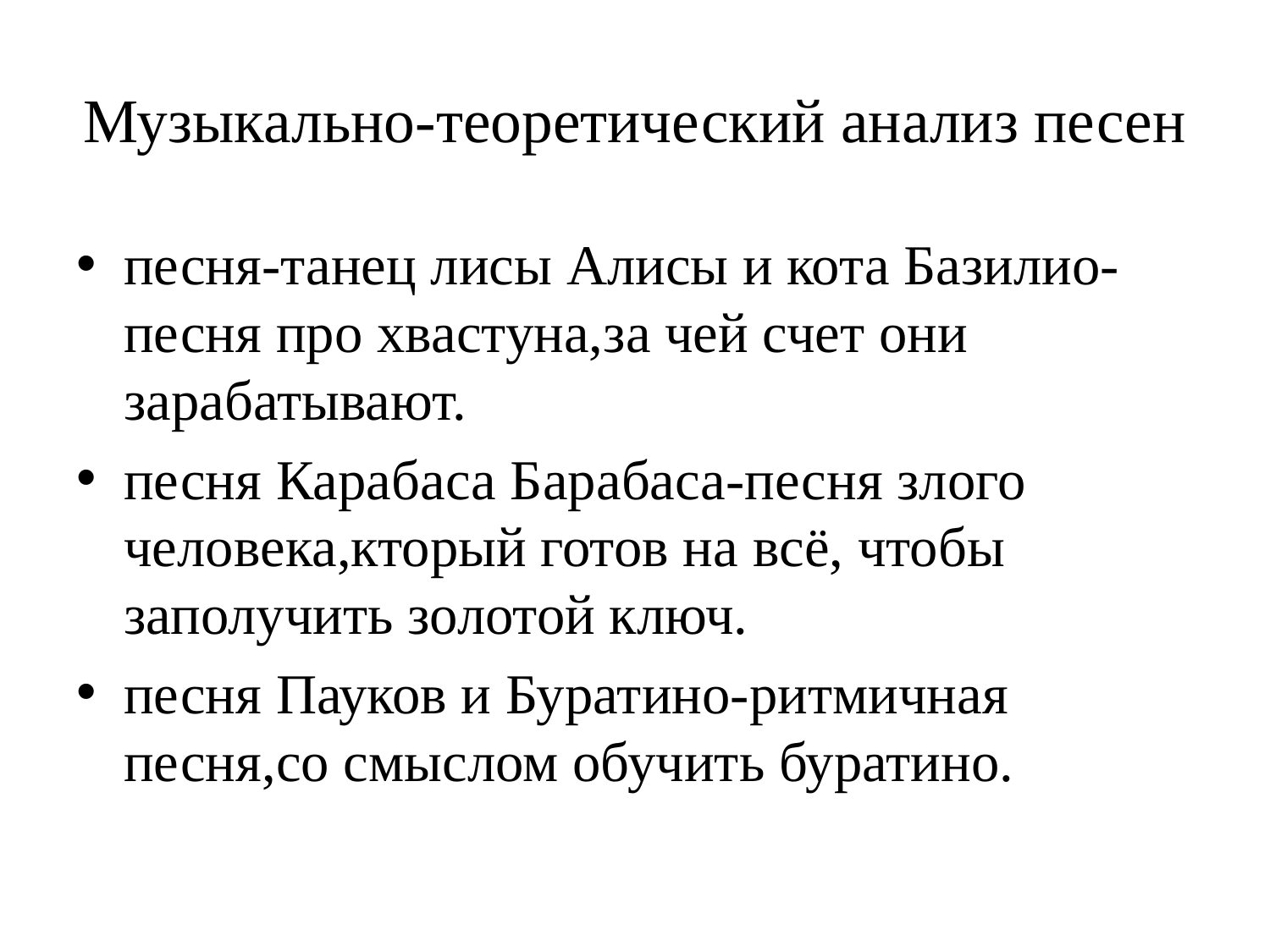

# Музыкально-теоретический анализ песен
песня-танец лисы Алисы и кота Базилио-песня про хвастуна,за чей счет они зарабатывают.
песня Карабаса Барабаса-песня злого человека,кторый готов на всё, чтобы заполучить золотой ключ.
песня Пауков и Буратино-ритмичная песня,со смыслом обучить буратино.